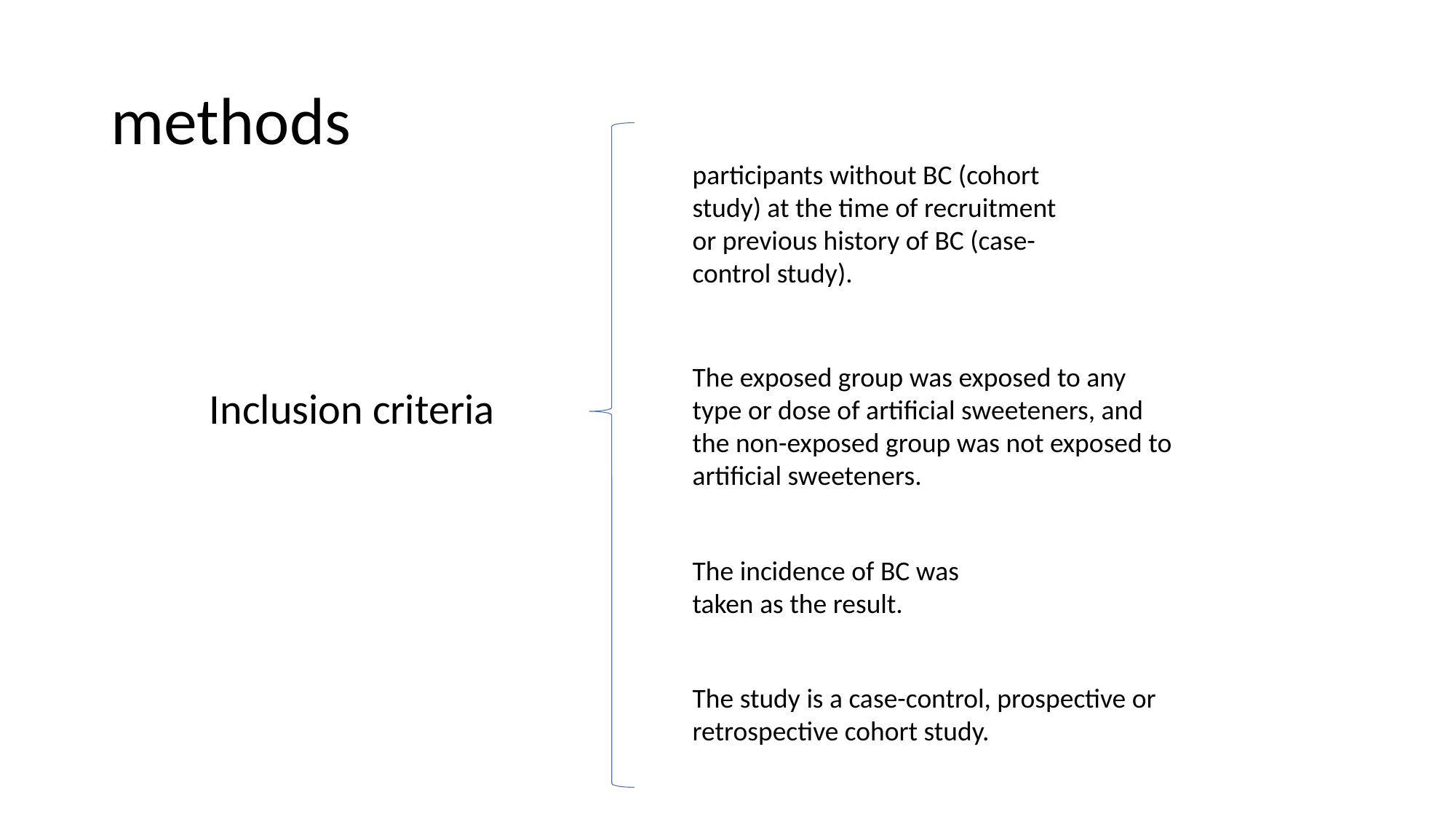

# methods

participants without BC (cohort study) at the time of recruitment or previous history of BC (case-control study).
The exposed group was exposed to any type or dose of artificial sweeteners, and the non-exposed group was not exposed to artificial sweeteners.
Inclusion criteria
The incidence of BC was taken as the result.
The study is a case-control, prospective or retrospective cohort study.